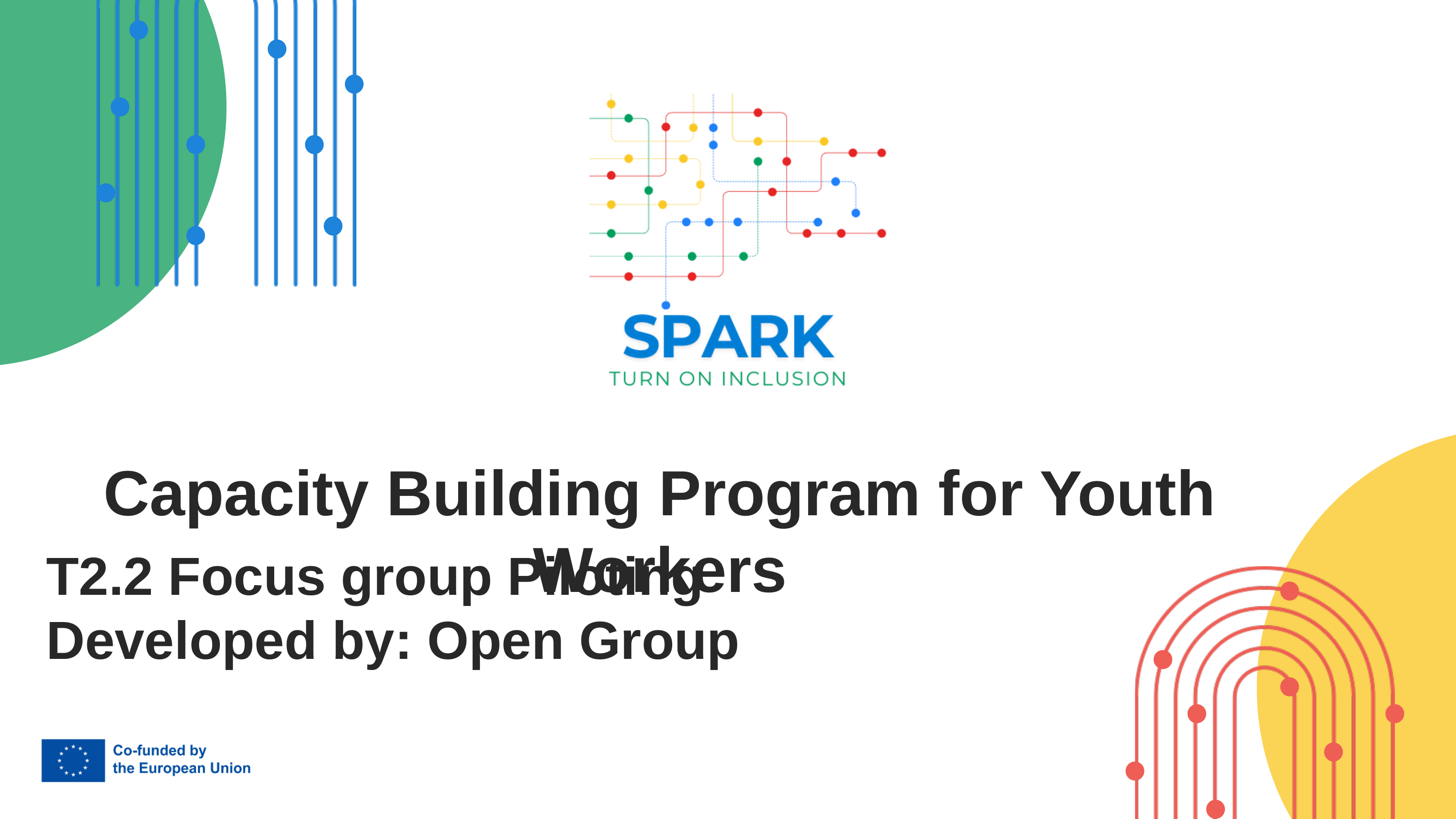

Capacity Building Program for Youth Workers

T2.2 Focus group Piloting
Developed by: Open Group